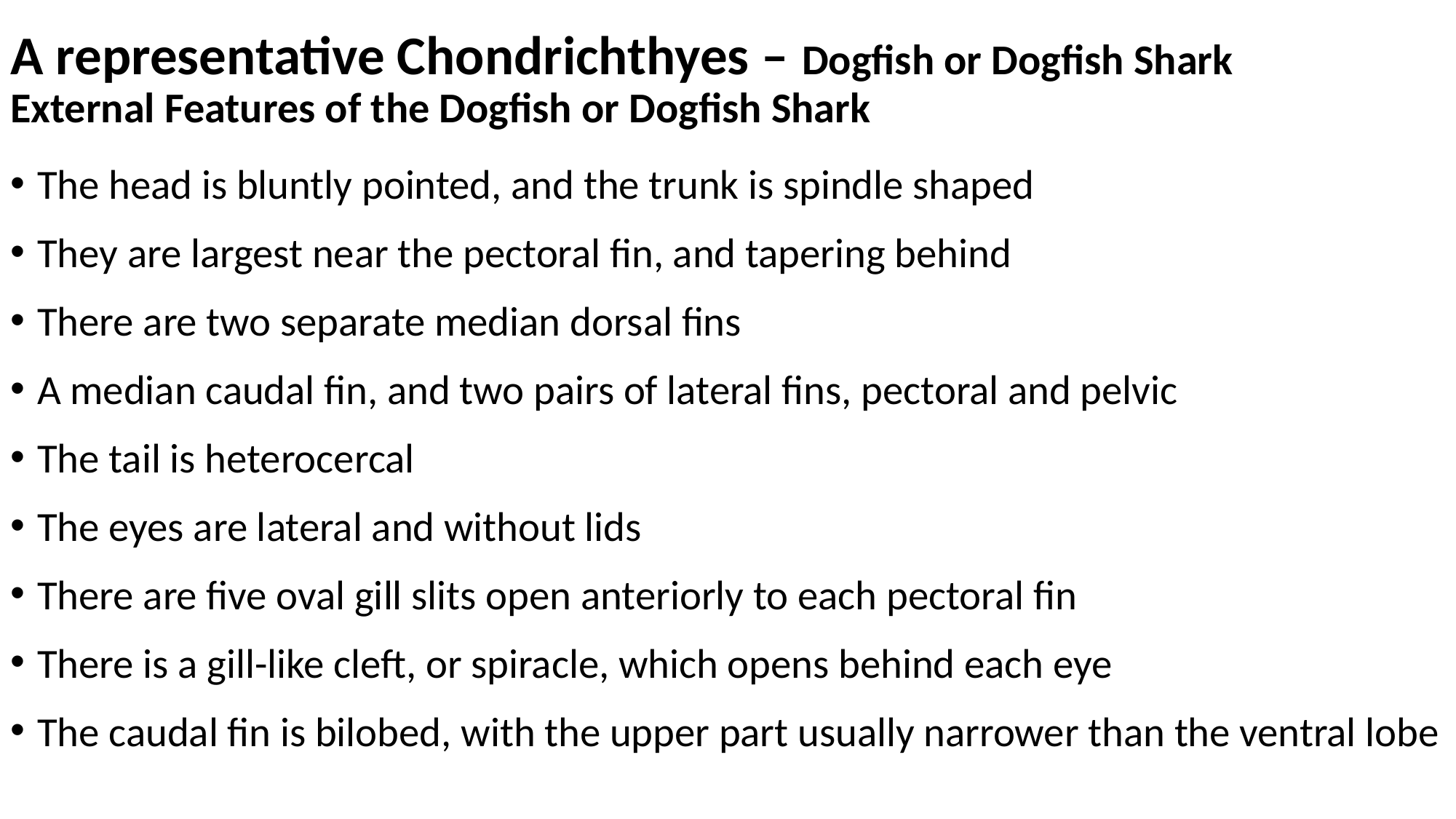

# A representative Chondrichthyes – Dogfish or Dogfish Shark External Features of the Dogfish or Dogfish Shark
The head is bluntly pointed, and the trunk is spindle shaped
They are largest near the pectoral fin, and tapering behind
There are two separate median dorsal fins
A median caudal fin, and two pairs of lateral fins, pectoral and pelvic
The tail is heterocercal
The eyes are lateral and without lids
There are five oval gill slits open anteriorly to each pectoral fin
There is a gill-like cleft, or spiracle, which opens behind each eye
The caudal fin is bilobed, with the upper part usually narrower than the ventral lobe